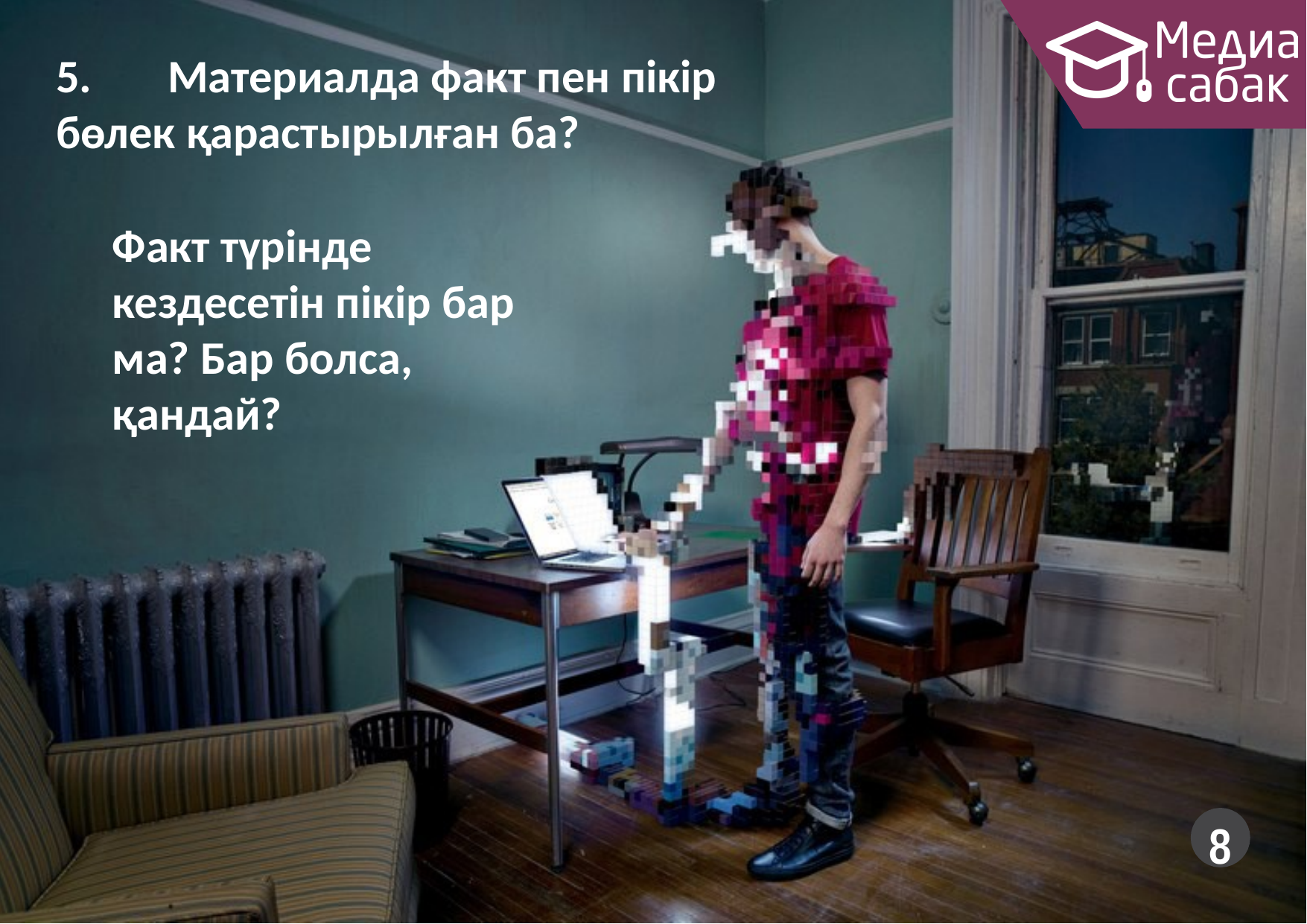

5.	Материалда факт пен пікір бөлек қарастырылған ба?

Факт түрінде кездесетін пікір бар ма? Бар болса, қандай?

8